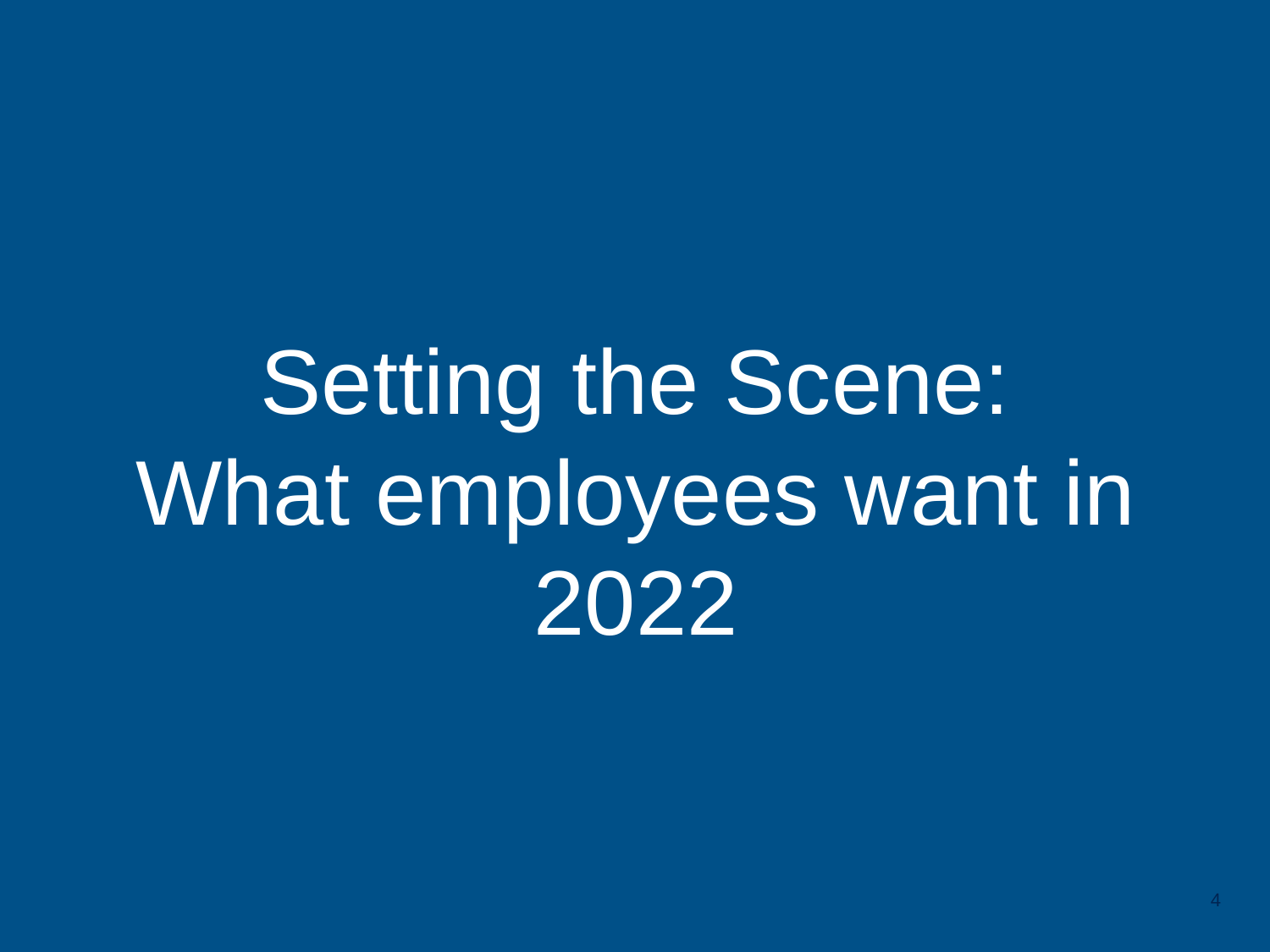

# Setting the Scene: What employees want in 2022
4